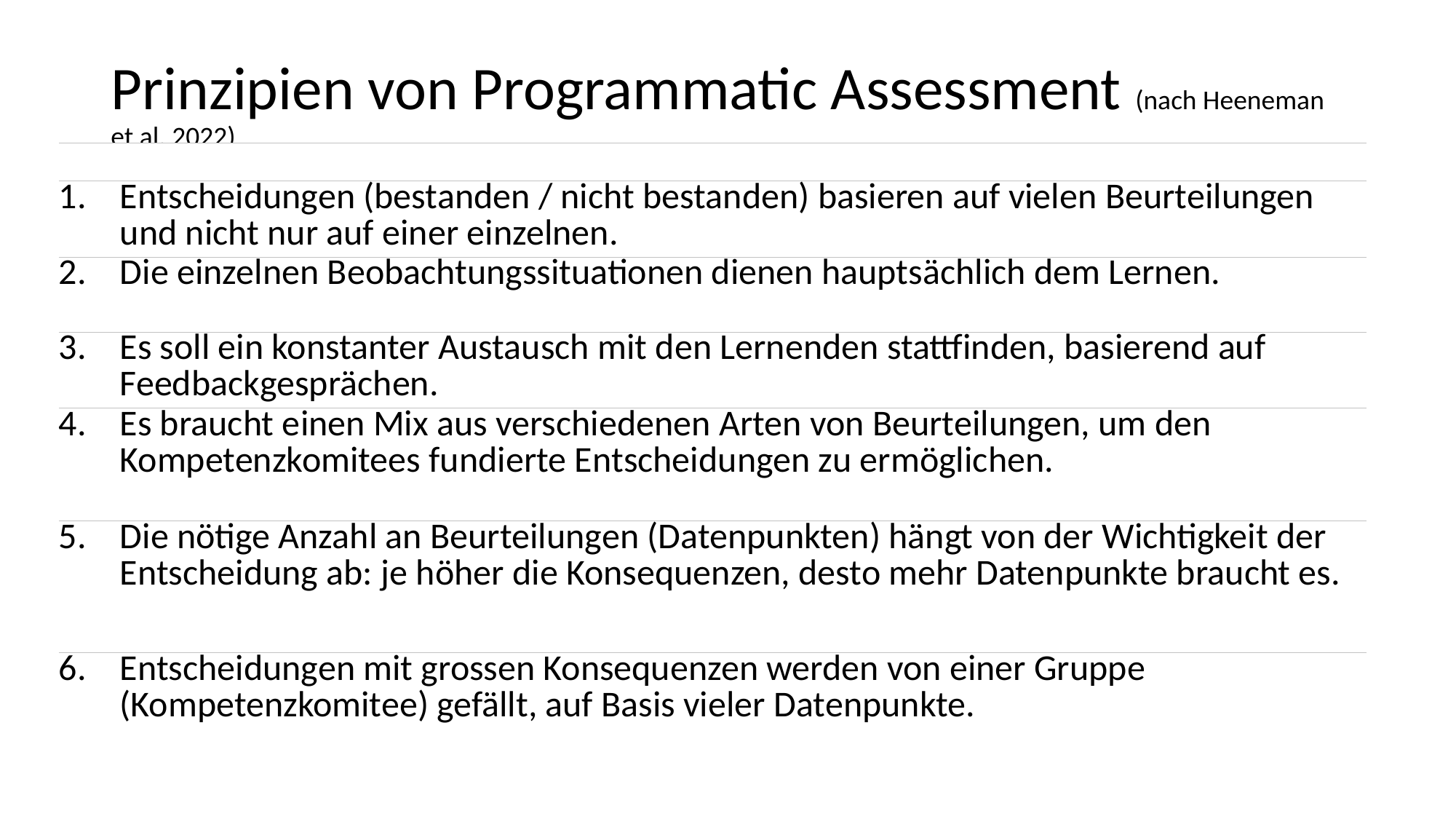

# Prinzipien von Programmatic Assessment (nach Heeneman et al. 2022)
|  |  |
| --- | --- |
| 1. | Entscheidungen (bestanden / nicht bestanden) basieren auf vielen Beurteilungen und nicht nur auf einer einzelnen. |
| 2. | Die einzelnen Beobachtungssituationen dienen hauptsächlich dem Lernen. |
| 3. | Es soll ein konstanter Austausch mit den Lernenden stattfinden, basierend auf Feedbackgesprächen. |
| 4. | Es braucht einen Mix aus verschiedenen Arten von Beurteilungen, um den Kompetenzkomitees fundierte Entscheidungen zu ermöglichen. |
| 5. | Die nötige Anzahl an Beurteilungen (Datenpunkten) hängt von der Wichtigkeit der Entscheidung ab: je höher die Konsequenzen, desto mehr Datenpunkte braucht es. |
| 6. | Entscheidungen mit grossen Konsequenzen werden von einer Gruppe (Kompetenzkomitee) gefällt, auf Basis vieler Datenpunkte. |